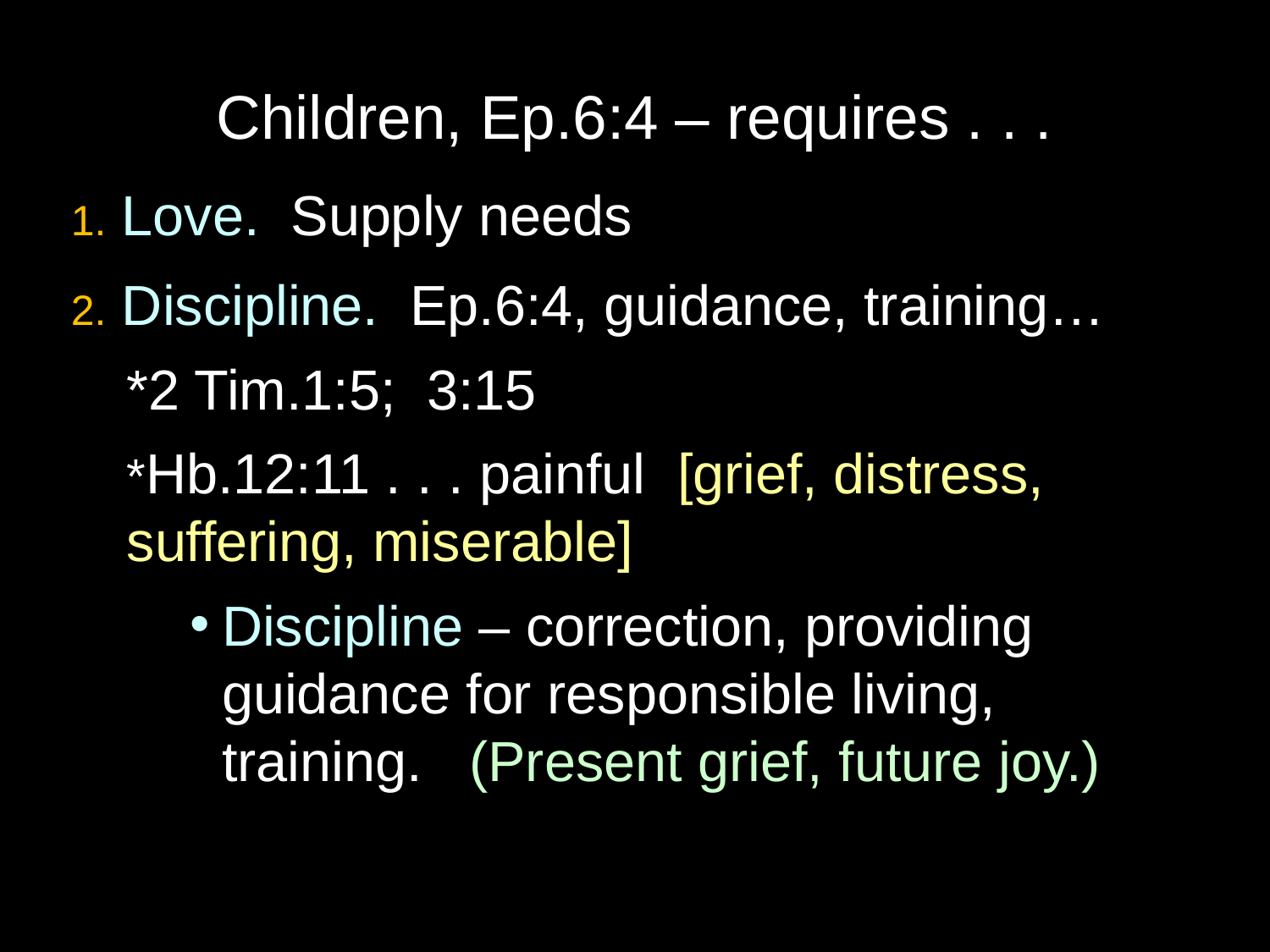

# Children, Ep.6:4 – requires . . .

1. Love.  Supply needs
2. Discipline.  Ep.6:4, guidance, training…
*2 Tim.1:5;  3:15
*Hb.12:11 . . . painful  [grief, distress, 	suffering, miserable]
Discipline – correction, providing guidance for responsible living, training.   (Present grief, future joy.)